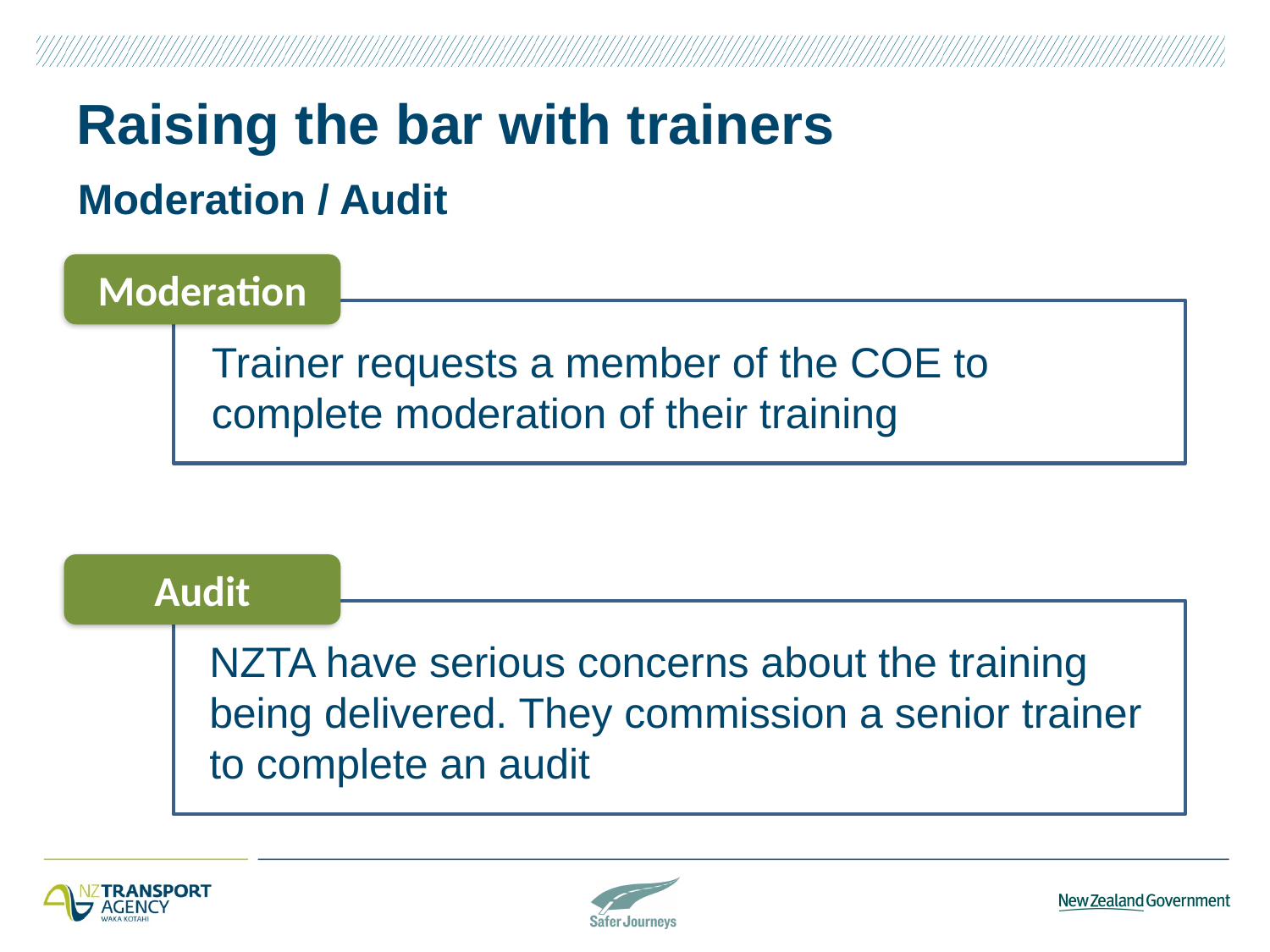

# Raising the bar with trainers
Moderation / Audit
Moderation

Trainer requests a member of the COE to complete moderation of their training

Audit

NZTA have serious concerns about the training being delivered. They commission a senior trainer to complete an audit